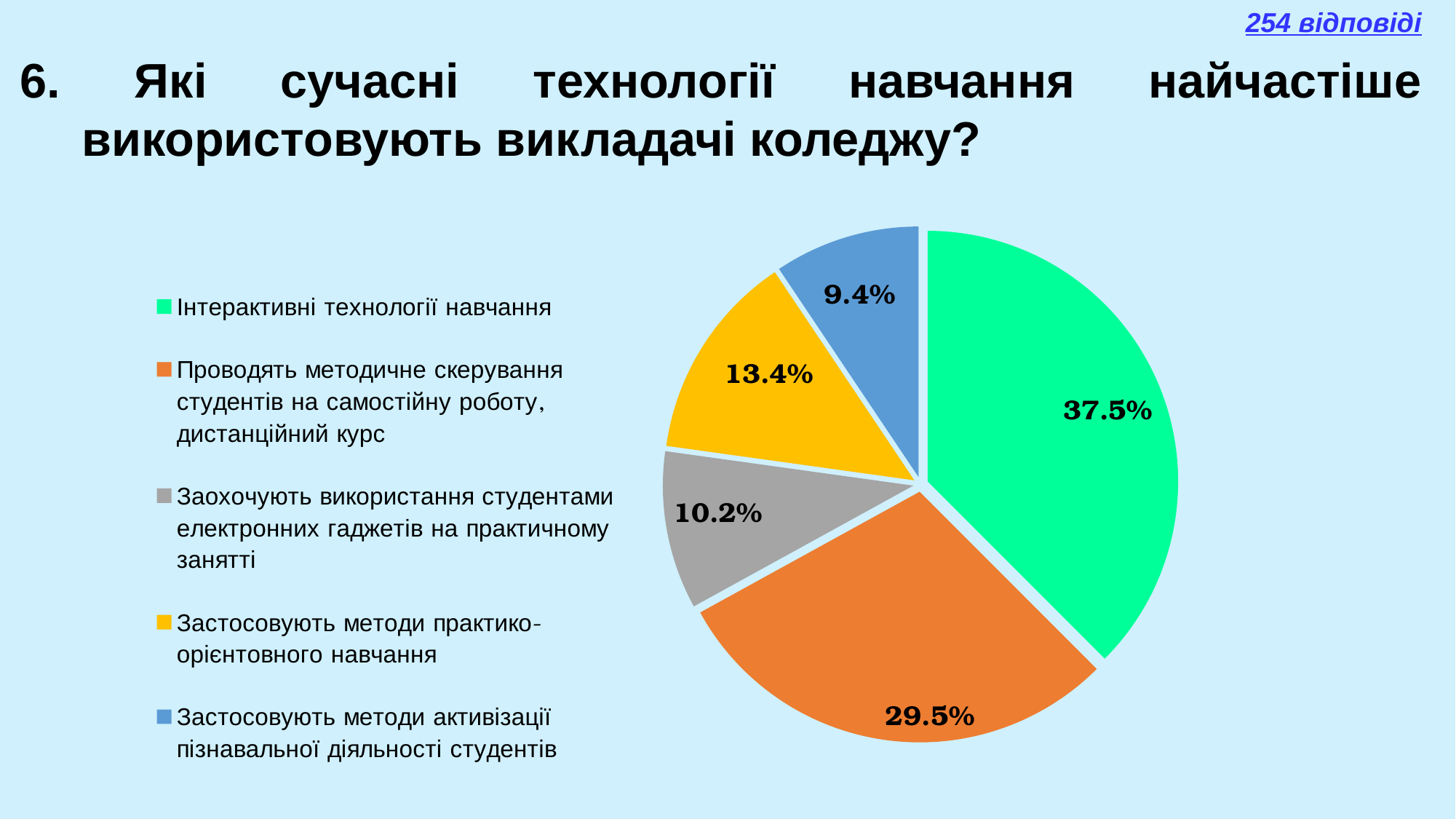

254 відповіді
6. Які сучасні технології навчання найчастіше використовують викладачі коледжу?

### Chart

| Category | Ряд 1 |
|---|---|
| Інтерактивні технології навчання  | 0.37500000000000017 |
| Проводять методичне скерування студентів на самостійну роботу, дистанційний курс  | 0.29500000000000015 |
| Заохочують використання студентами електронних гаджетів на практичному занятті  | 0.10199999999999998 |
| Застосовують методи практико-орієнтовного навчання  | 0.134 |
| Застосовують методи активізації пізнавальної діяльності студентів | 0.09400000000000003 |